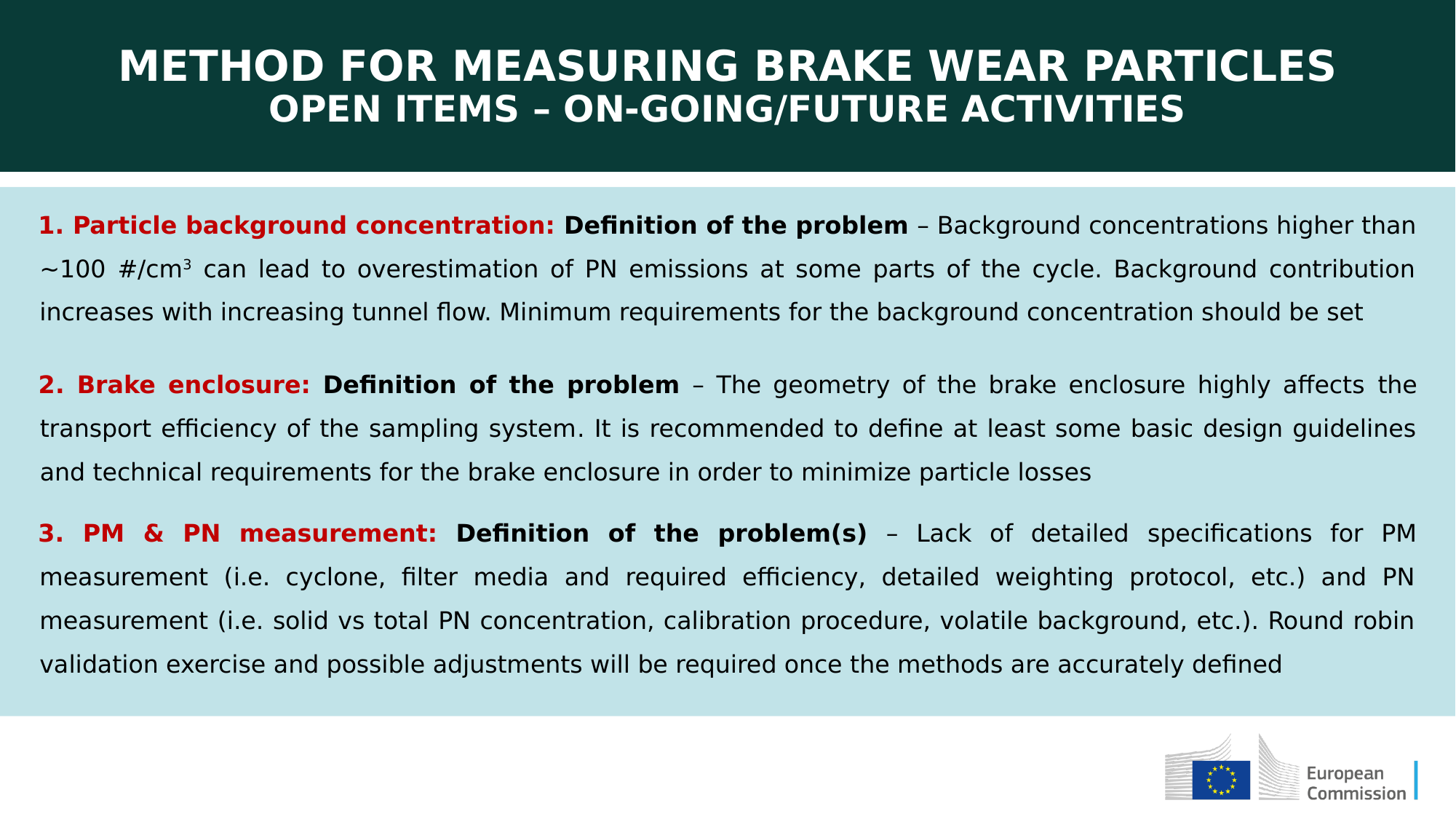

METHOD FOR MEASURING BRAKE WEAR PARTICLES
OPEN ITEMS – ON-GOING/FUTURE ACTIVITIES
1. Particle background concentration: Definition of the problem – Background concentrations higher than ~100 #/cm3 can lead to overestimation of PN emissions at some parts of the cycle. Background contribution increases with increasing tunnel flow. Minimum requirements for the background concentration should be set
2. Brake enclosure: Definition of the problem – The geometry of the brake enclosure highly affects the transport efficiency of the sampling system. It is recommended to define at least some basic design guidelines and technical requirements for the brake enclosure in order to minimize particle losses
3. PM & PN measurement: Definition of the problem(s) – Lack of detailed specifications for PM measurement (i.e. cyclone, filter media and required efficiency, detailed weighting protocol, etc.) and PN measurement (i.e. solid vs total PN concentration, calibration procedure, volatile background, etc.). Round robin validation exercise and possible adjustments will be required once the methods are accurately defined